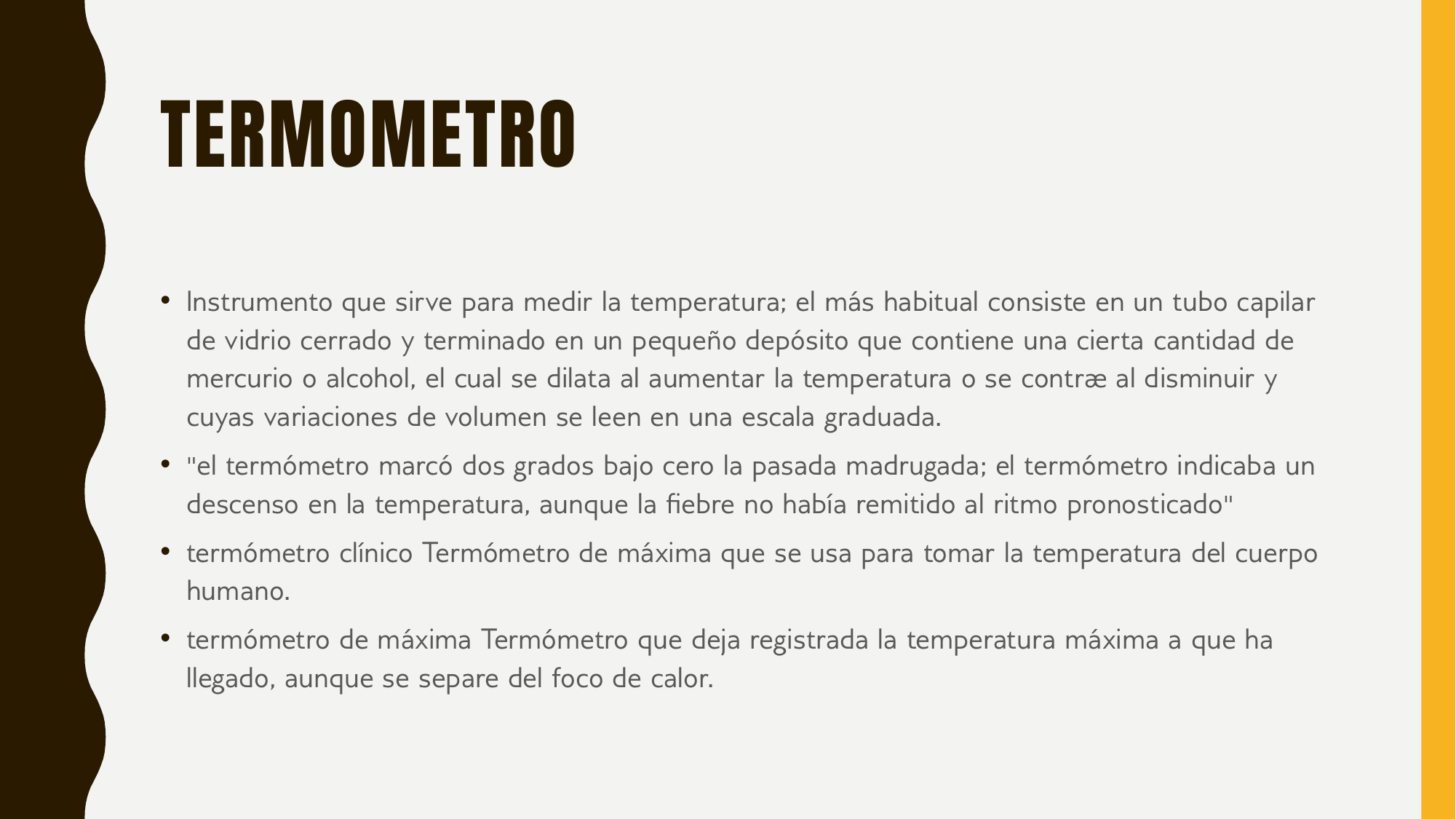

# TERMOMETRO
Instrumento que sirve para medir la temperatura; el más habitual consiste en un tubo capilar de vidrio cerrado y terminado en un pequeño depósito que contiene una cierta cantidad de mercurio o alcohol, el cual se dilata al aumentar la temperatura o se contrae al disminuir y cuyas variaciones de volumen se leen en una escala graduada.
"el termómetro marcó dos grados bajo cero la pasada madrugada; el termómetro indicaba un descenso en la temperatura, aunque la fiebre no había remitido al ritmo pronosticado"
termómetro clínico Termómetro de máxima que se usa para tomar la temperatura del cuerpo humano.
termómetro de máxima Termómetro que deja registrada la temperatura máxima a que ha llegado, aunque se separe del foco de calor.